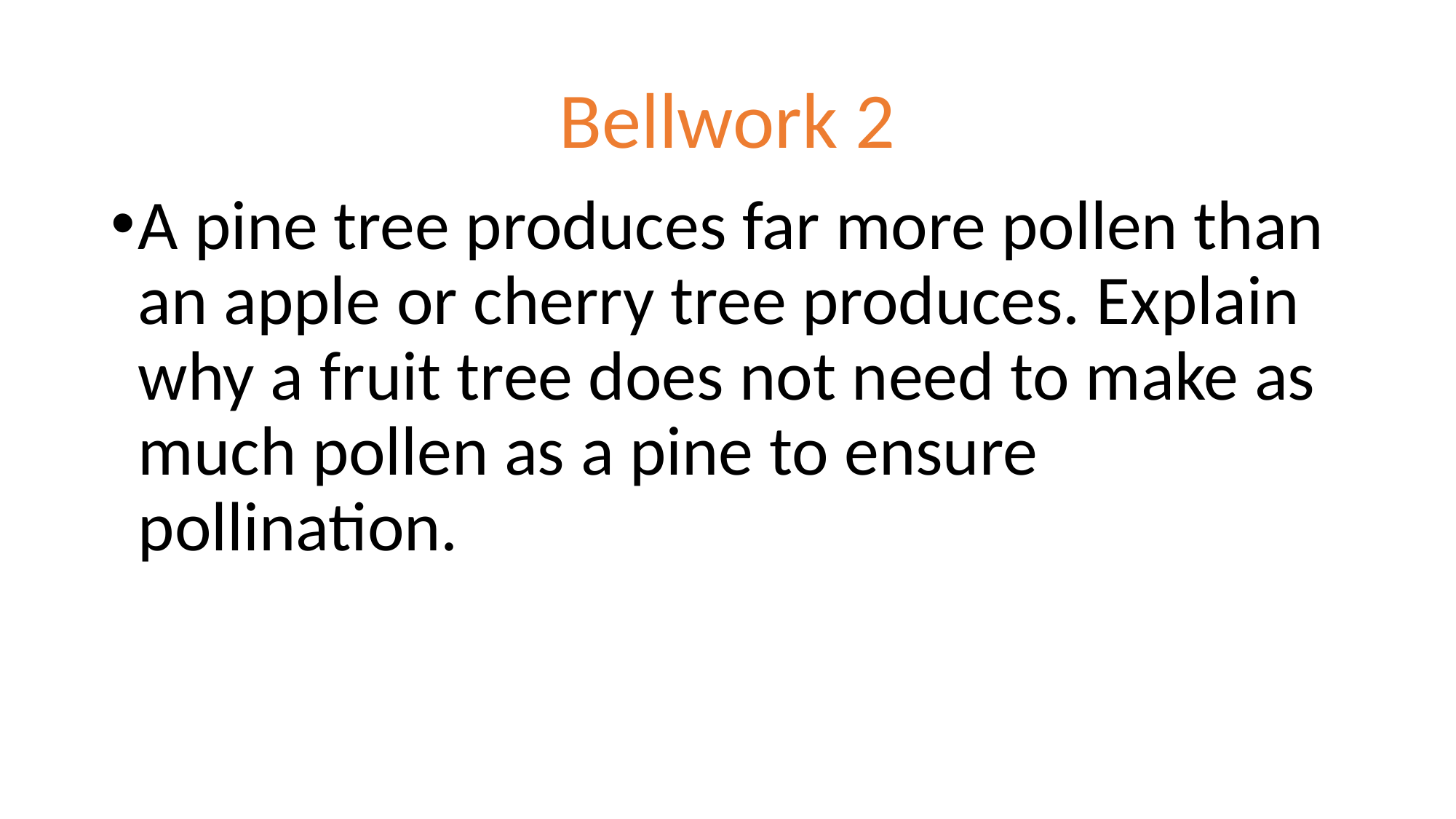

# Bellwork 2
A pine tree produces far more pollen than an apple or cherry tree produces. Explain why a fruit tree does not need to make as much pollen as a pine to ensure pollination.